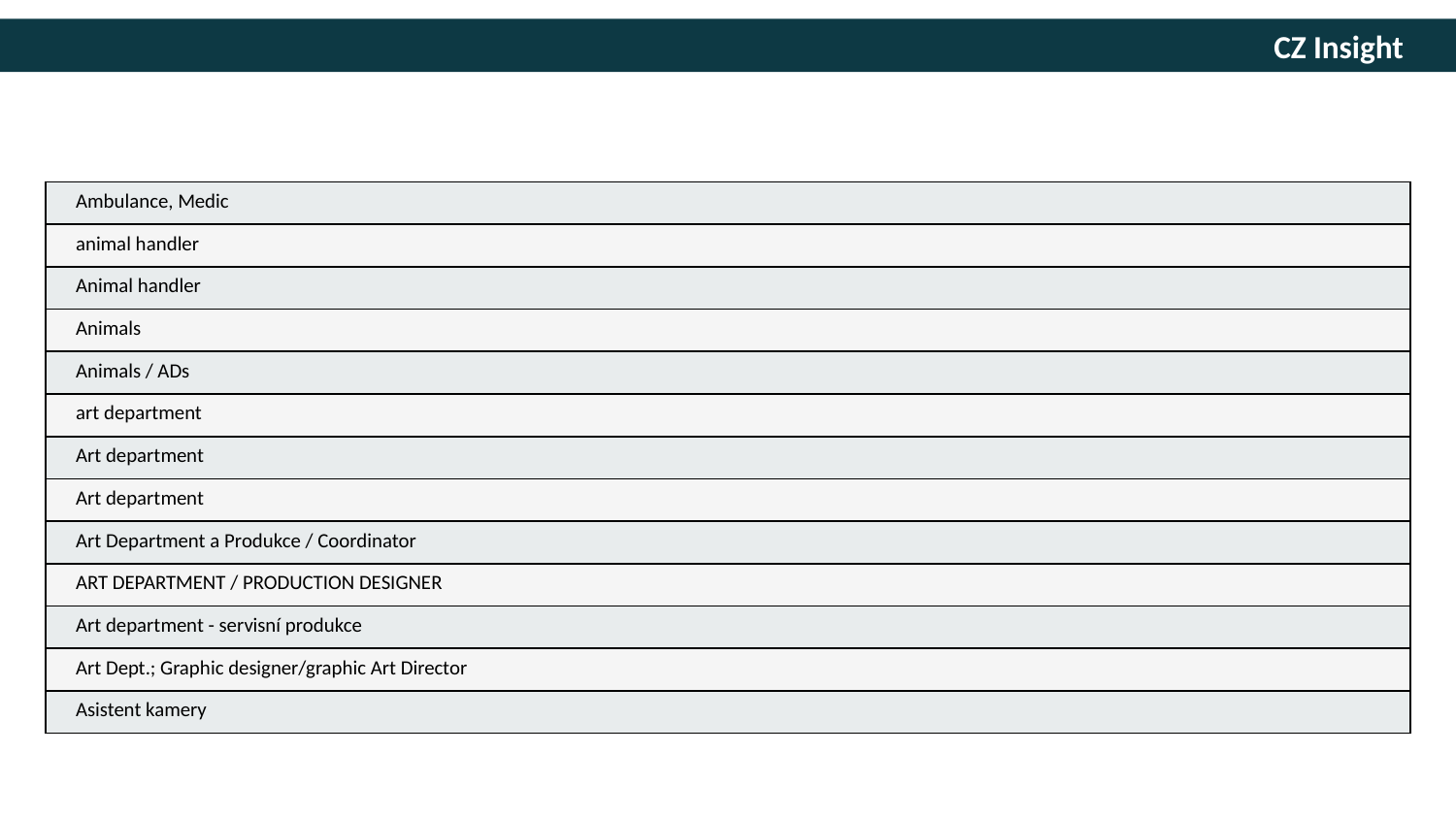

| Ambulance, Medic |
| --- |
| animal handler |
| Animal handler |
| Animals |
| Animals / ADs |
| art department |
| Art department |
| Art department |
| Art Department a Produkce / Coordinator |
| ART DEPARTMENT / PRODUCTION DESIGNER |
| Art department - servisní produkce |
| Art Dept.; Graphic designer/graphic Art Director |
| Asistent kamery |